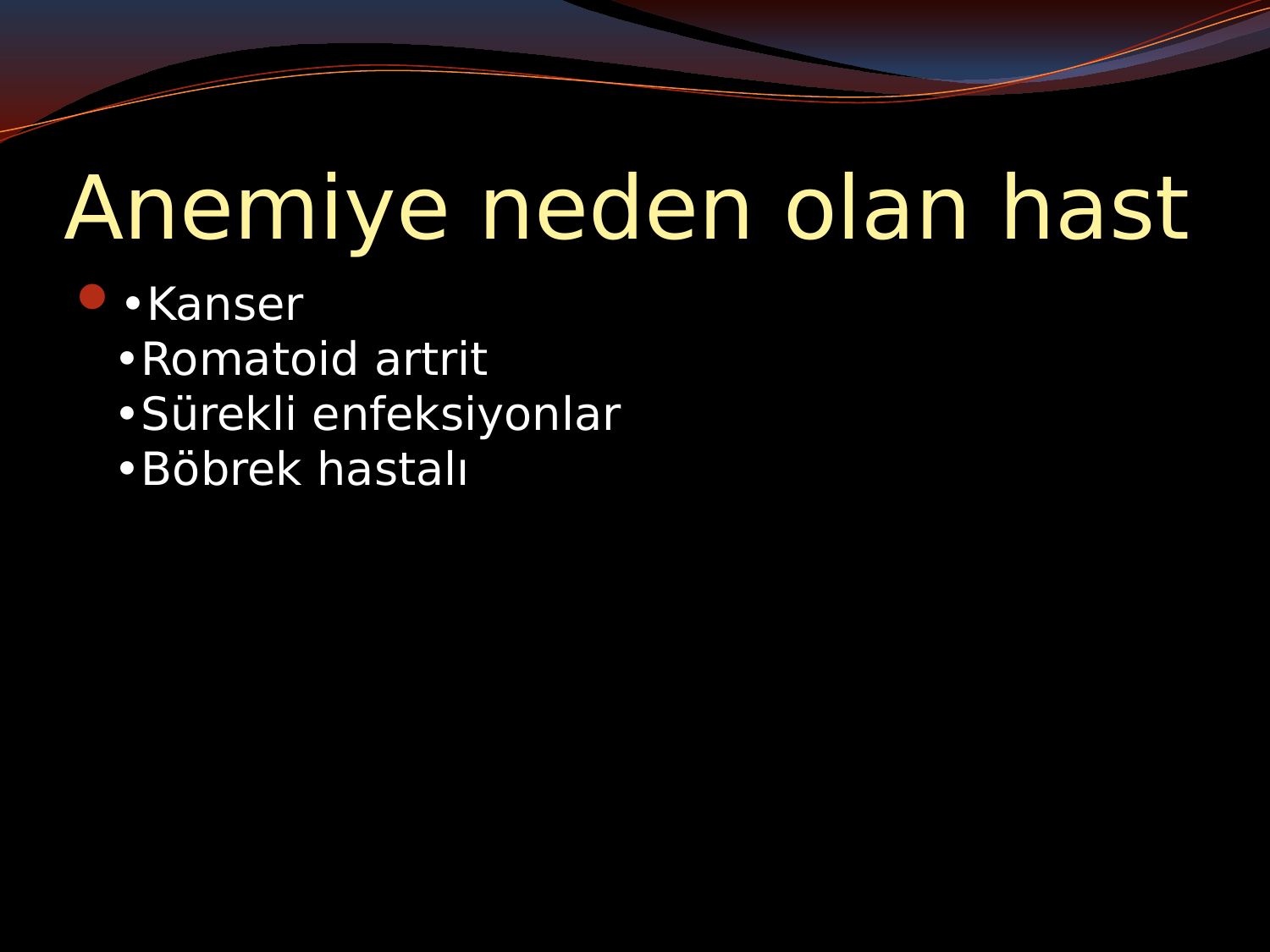

# Anemiye neden olan hast
•Kanser
•Romatoid artrit
•Sürekli enfeksiyonlar
•Böbrek hastalı